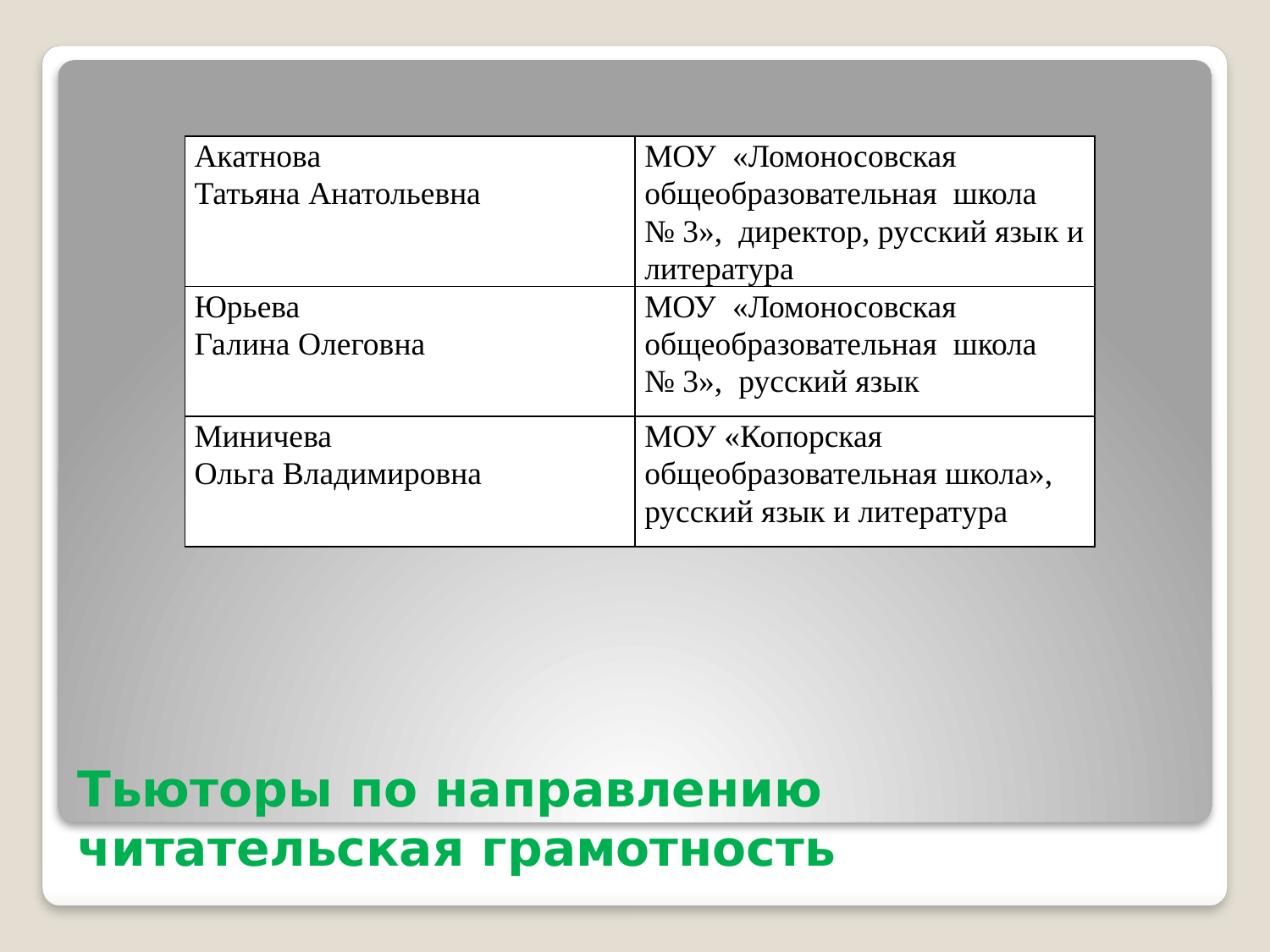

| Акатнова Татьяна Анатольевна | МОУ «Ломоносовская общеобразовательная школа № 3», директор, русский язык и литература |
| --- | --- |
| Юрьева Галина Олеговна | МОУ «Ломоносовская общеобразовательная школа № 3», русский язык |
| Миничева Ольга Владимировна | МОУ «Копорская общеобразовательная школа», русский язык и литература |
# Тьюторы по направлению читательская грамотность